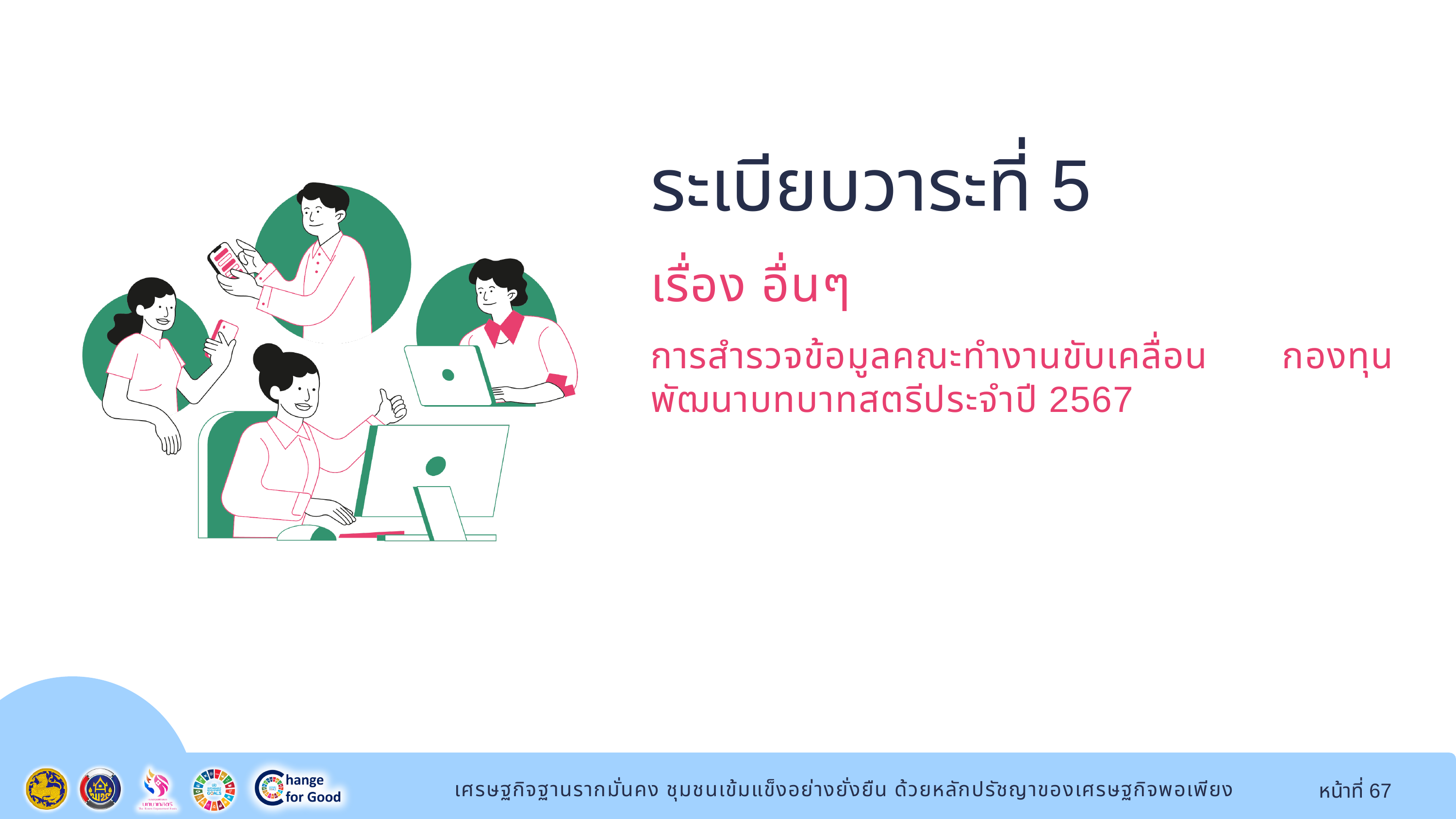

ระเบียบวาระที่ 5

เรื่อง อื่นๆ
การสำรวจข้อมูลคณะทำงานขับเคลื่อน       กองทุนพัฒนาบทบาทสตรีประจำปี 2567

หน้าที่ 67
เศรษฐกิจฐานรากมั่นคง ชุมชนเข้มแข็งอย่างยั่งยืน ด้วยหลักปรัชญาของเศรษฐกิจพอเพียง